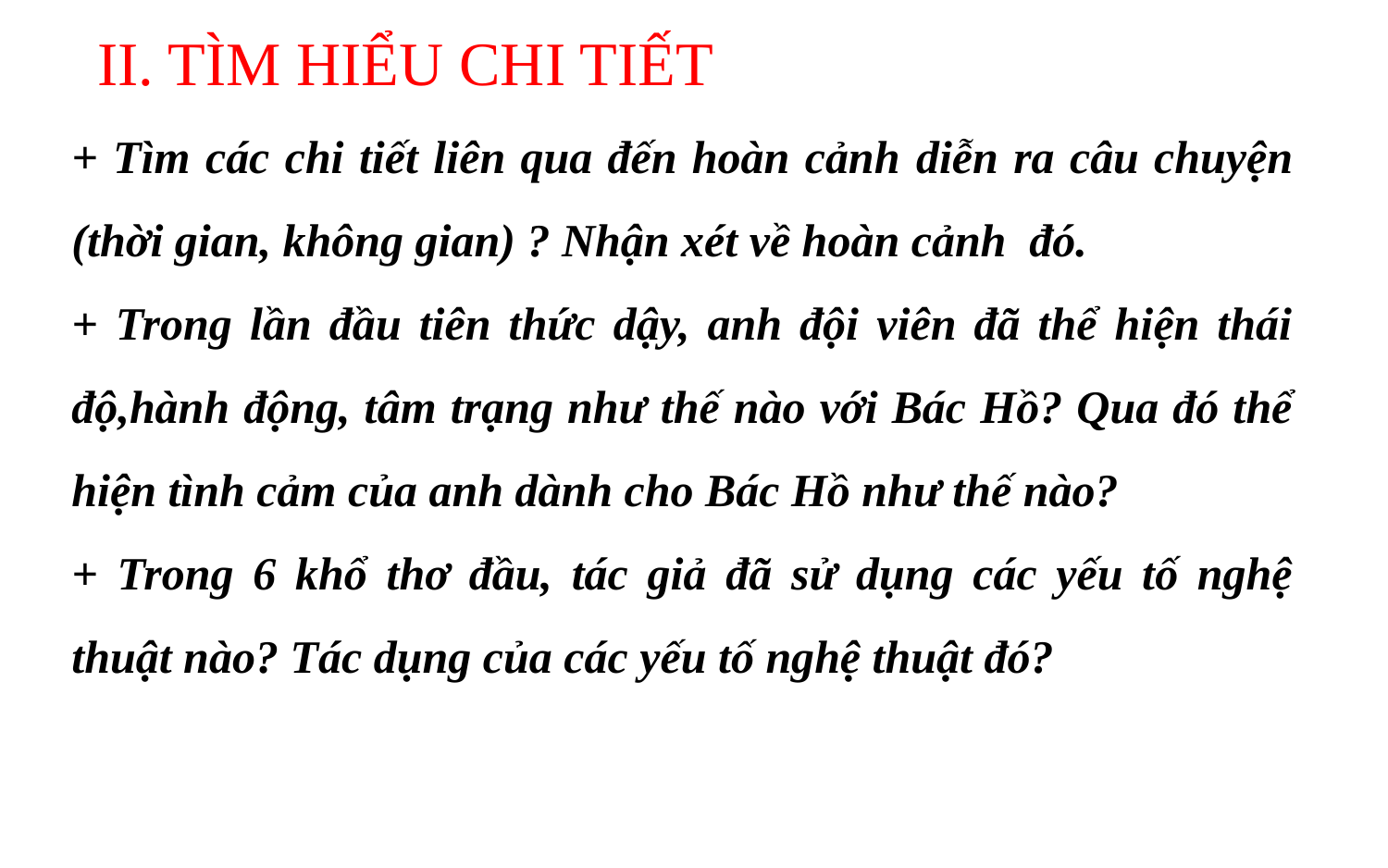

II. TÌM HIỂU CHI TIẾT
+ Tìm các chi tiết liên qua đến hoàn cảnh diễn ra câu chuyện (thời gian, không gian) ? Nhận xét về hoàn cảnh  đó.
+ Trong lần đầu tiên thức dậy, anh đội viên đã thể hiện thái độ,hành động, tâm trạng như thế nào với Bác Hồ? Qua đó thể hiện tình cảm của anh dành cho Bác Hồ như thế nào?
+ Trong 6 khổ thơ đầu, tác giả đã sử dụng các yếu tố nghệ thuật nào? Tác dụng của các yếu tố nghệ thuật đó?